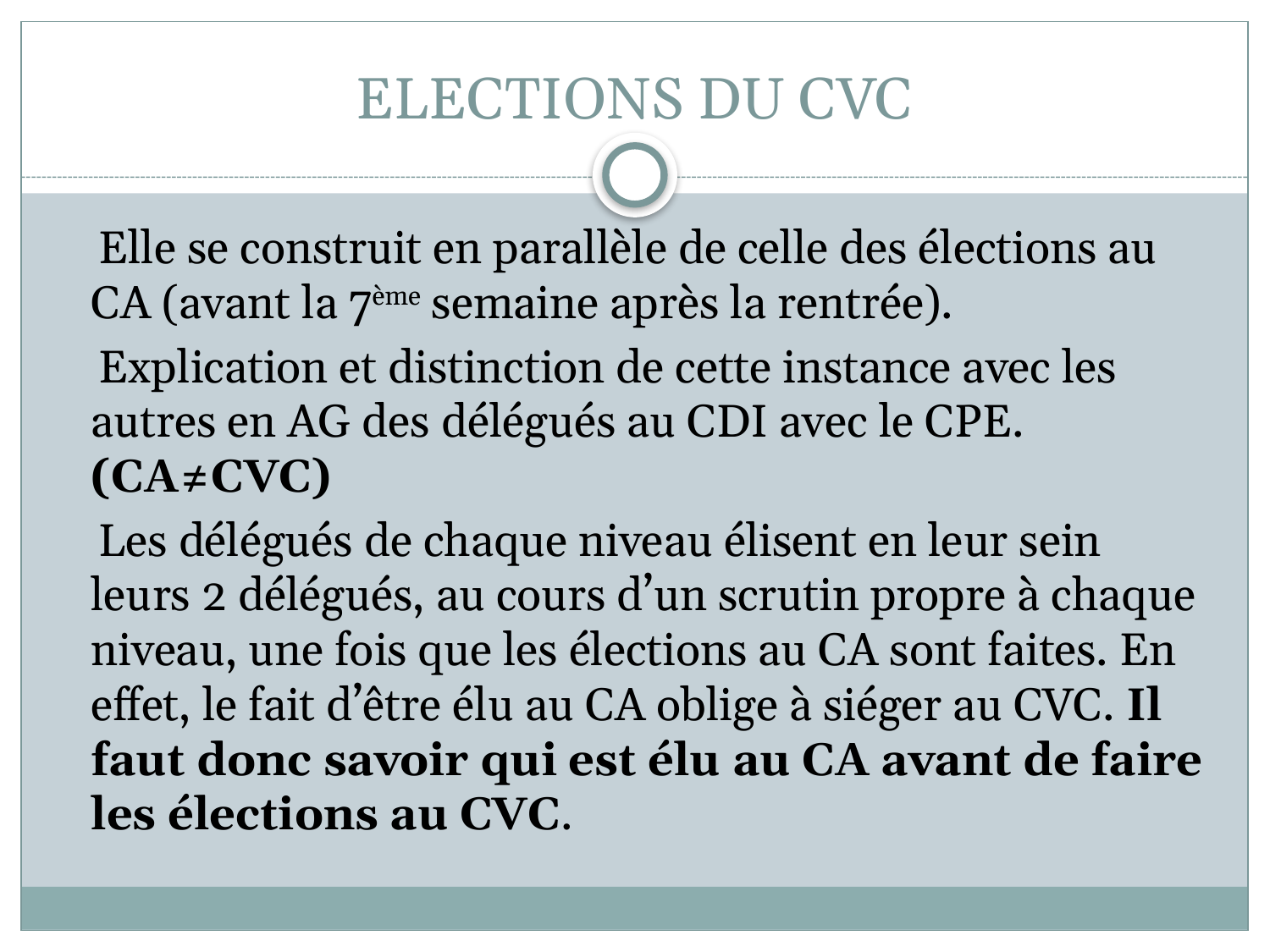

# ELECTIONS DU CVC
    Elle se construit en parallèle de celle des élections au CA (avant la 7ème semaine après la rentrée).
    Explication et distinction de cette instance avec les autres en AG des délégués au CDI avec le CPE. (CA≠CVC)
    Les délégués de chaque niveau élisent en leur sein leurs 2 délégués, au cours d’un scrutin propre à chaque niveau, une fois que les élections au CA sont faites. En effet, le fait d’être élu au CA oblige à siéger au CVC. Il faut donc savoir qui est élu au CA avant de faire les élections au CVC.